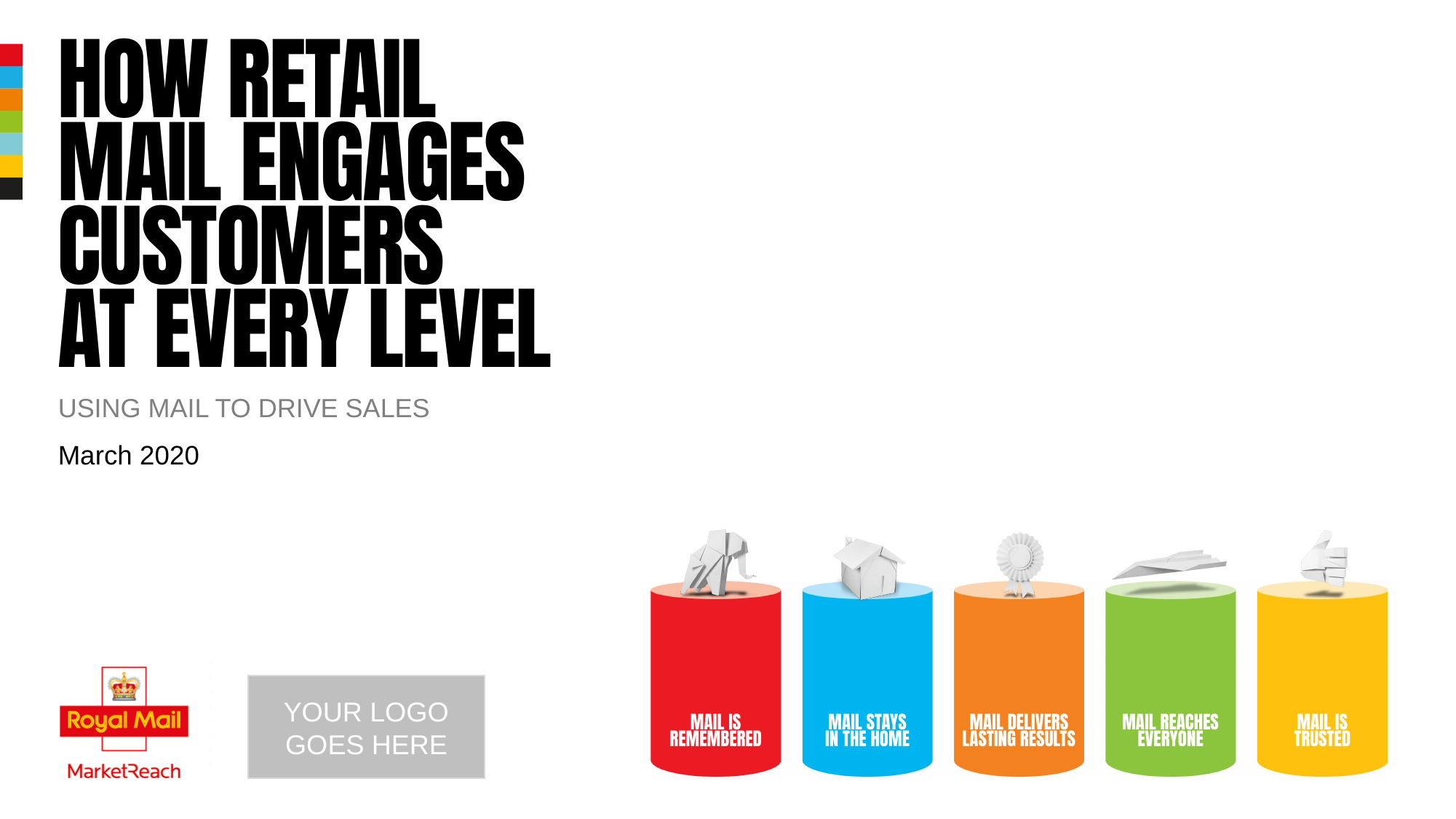

# How retail mail engages customers at every level
Using mail to drive sales
March 2020
YOUR LOGO GOES HERE